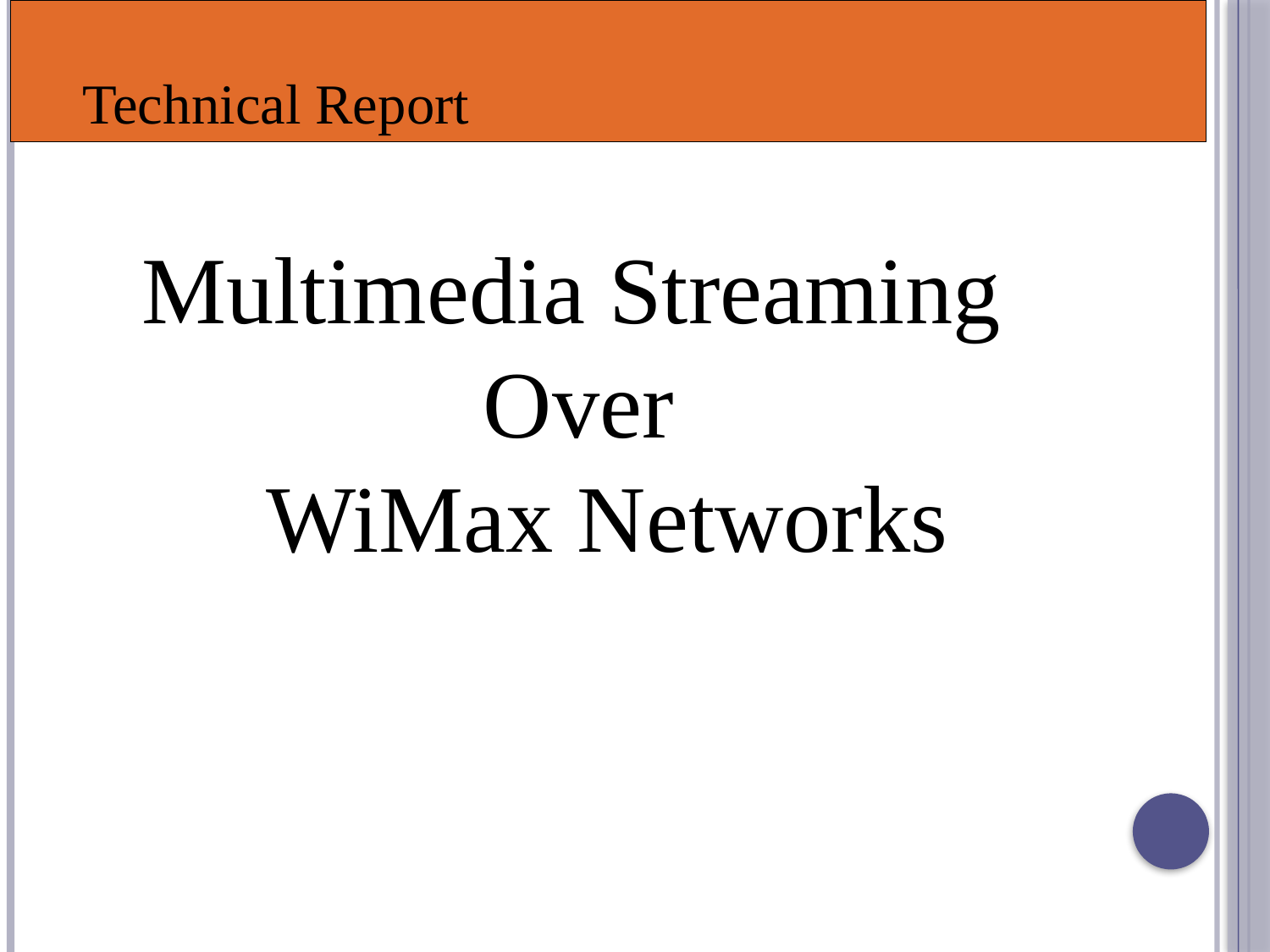

Technical Report
Multimedia Streaming Over
   WiMax Networks